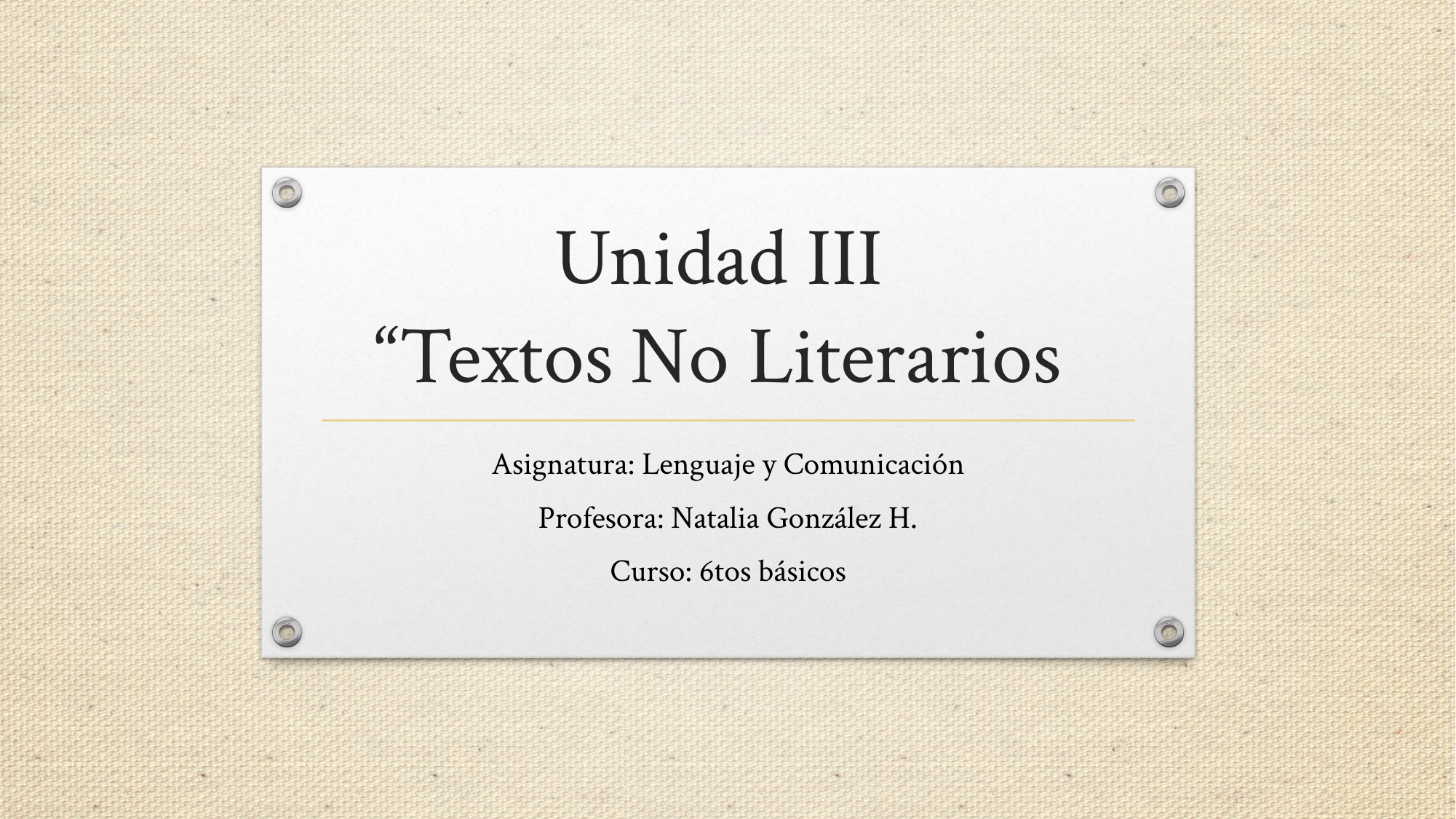

# Unidad III “Textos No Literarios
Asignatura: Lenguaje y Comunicación
Profesora: Natalia González H.
Curso: 6tos básicos